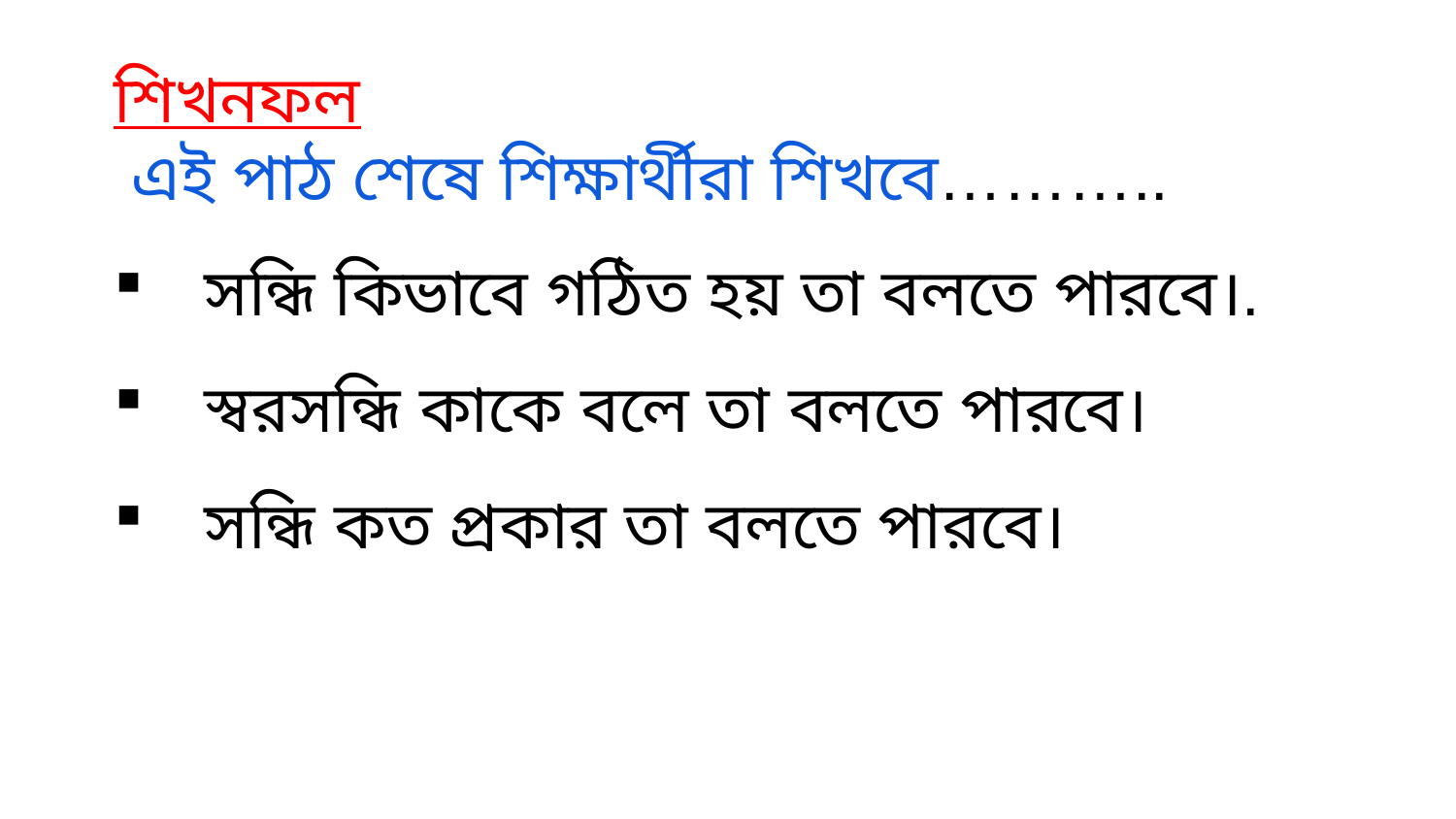

শিখনফল
 এই পাঠ শেষে শিক্ষার্থীরা শিখবে………..
 সন্ধি কিভাবে গঠিত হয় তা বলতে পারবে।.
 স্বরসন্ধি কাকে বলে তা বলতে পারবে।
 সন্ধি কত প্রকার তা বলতে পারবে।